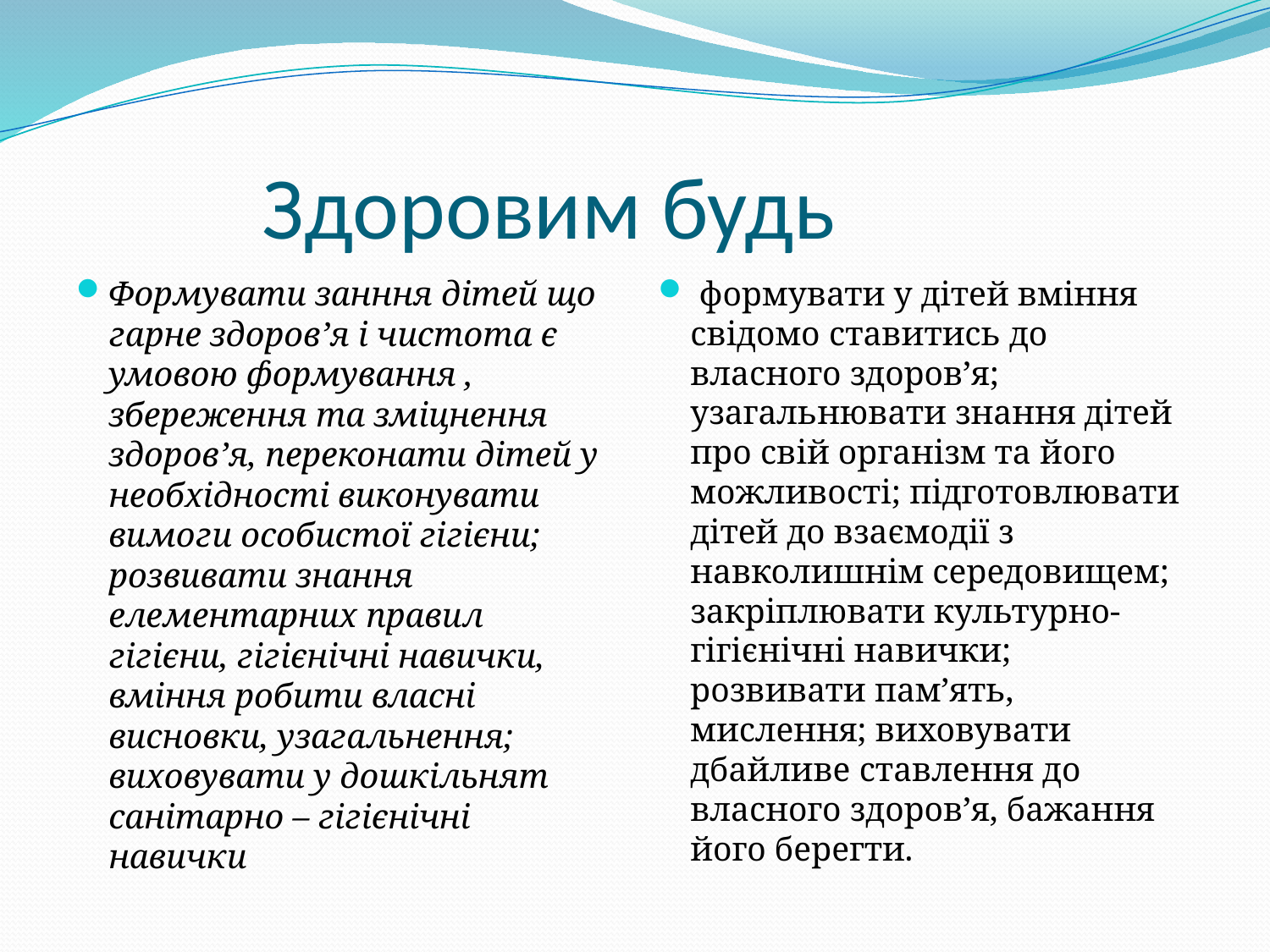

# Здоровим будь
Формувати занння дітей що гарне здоров’я і чистота є умовою формування , збереження та зміцнення здоров’я, переконати дітей у необхідності виконувати вимоги особистої гігієни; розвивати знання елементарних правил гігієни, гігієнічні навички, вміння робити власні висновки, узагальнення; виховувати у дошкільнят санітарно – гігієнічні навички
 формувати у дітей вміння свідомо ставитись до власного здоров’я; узагальнювати знання дітей про свій організм та його можливості; підготовлювати дітей до взаємодії з навколишнім середовищем; закріплювати культурно-гігієнічні навички; розвивати пам’ять, мислення; виховувати дбайливе ставлення до власного здоров’я, бажання його берегти.